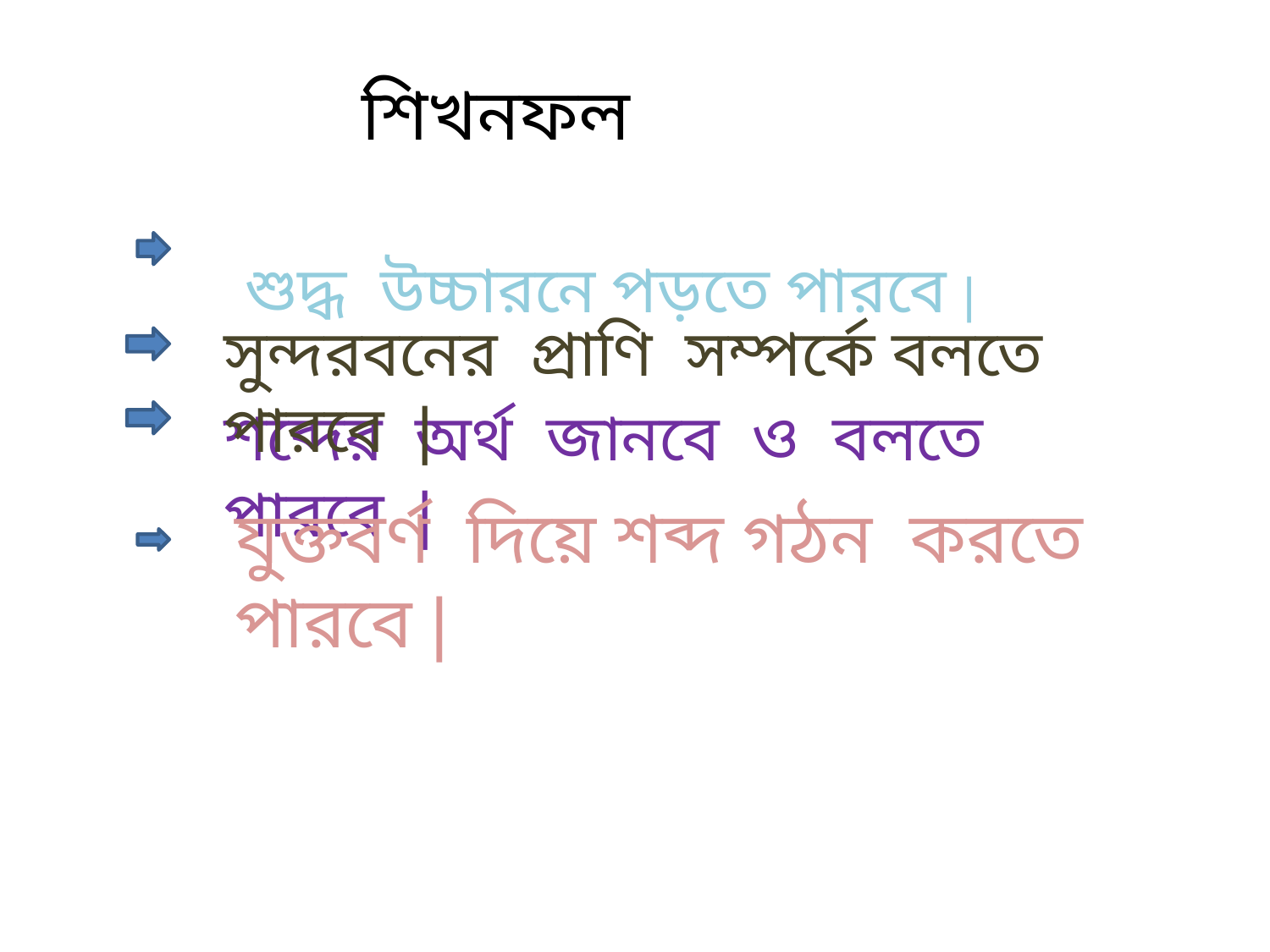

শিখনফল

শুদ্ধ  উচ্চারনে পড়তে পারবে |
সুন্দরবনের  প্রাণি  সম্পর্কে বলতে পারবে  |

শব্দের  অর্থ  জানবে  ও  বলতে  পারবে  |

যুক্তবর্ণ  দিয়ে শব্দ গঠন  করতে পারবে |